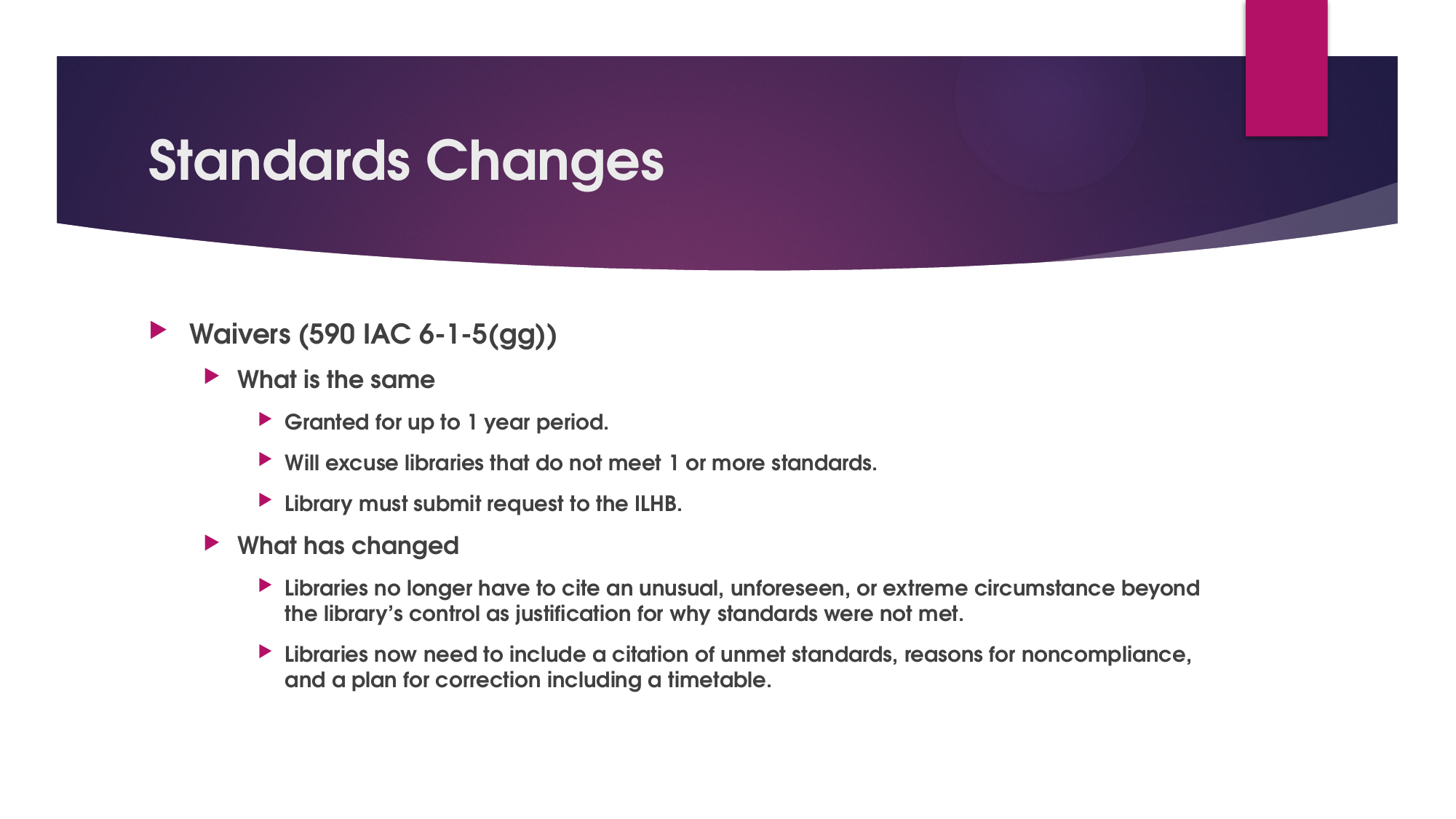

# Standards Changes
Waivers (590 IAC 6-1-5(gg))
What is the same
Granted for up to 1 year period.
Will excuse libraries that do not meet 1 or more standards.
Library must submit request to the ILHB.
What has changed
Libraries no longer have to cite an unusual, unforeseen, or extreme circumstance beyond the library’s control as justification for why standards were not met.
Libraries now need to include a citation of unmet standards, reasons for noncompliance, and a plan for correction including a timetable.